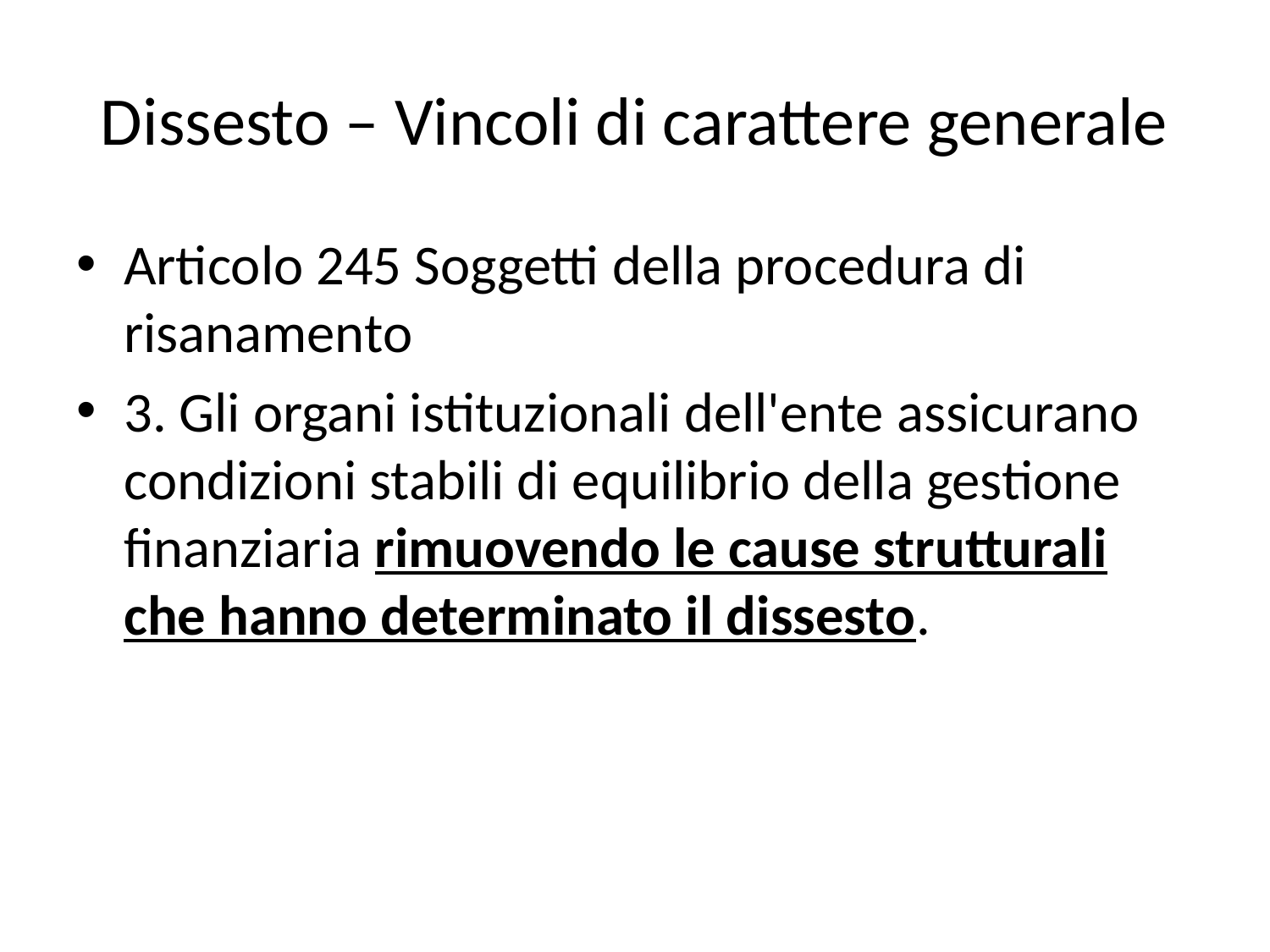

# Dissesto – Vincoli di carattere generale
Articolo 245 Soggetti della procedura di risanamento
3. Gli organi istituzionali dell'ente assicurano condizioni stabili di equilibrio della gestione finanziaria rimuovendo le cause strutturali che hanno determinato il dissesto.